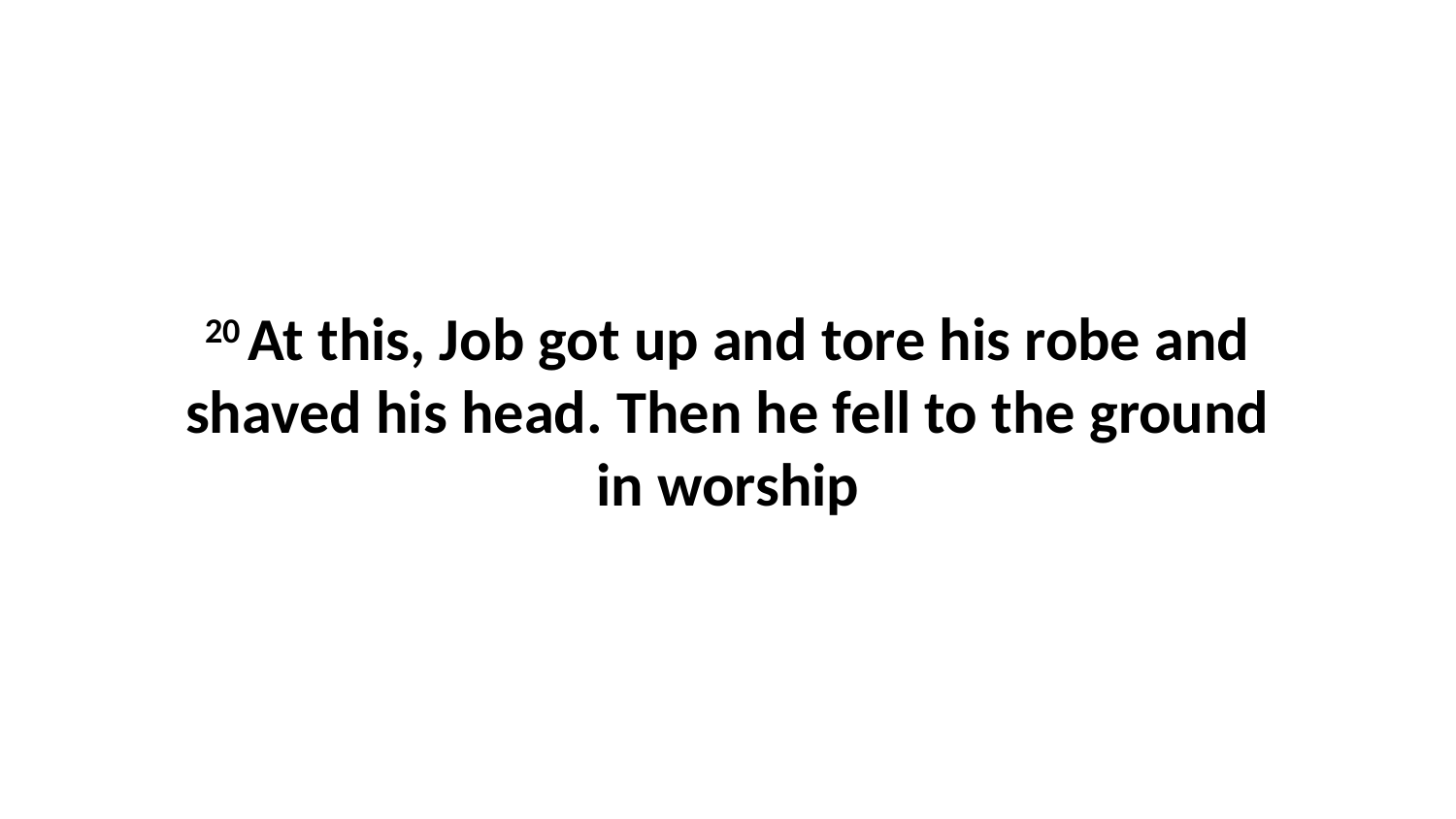

20 At this, Job got up and tore his robe and shaved his head. Then he fell to the ground in worship